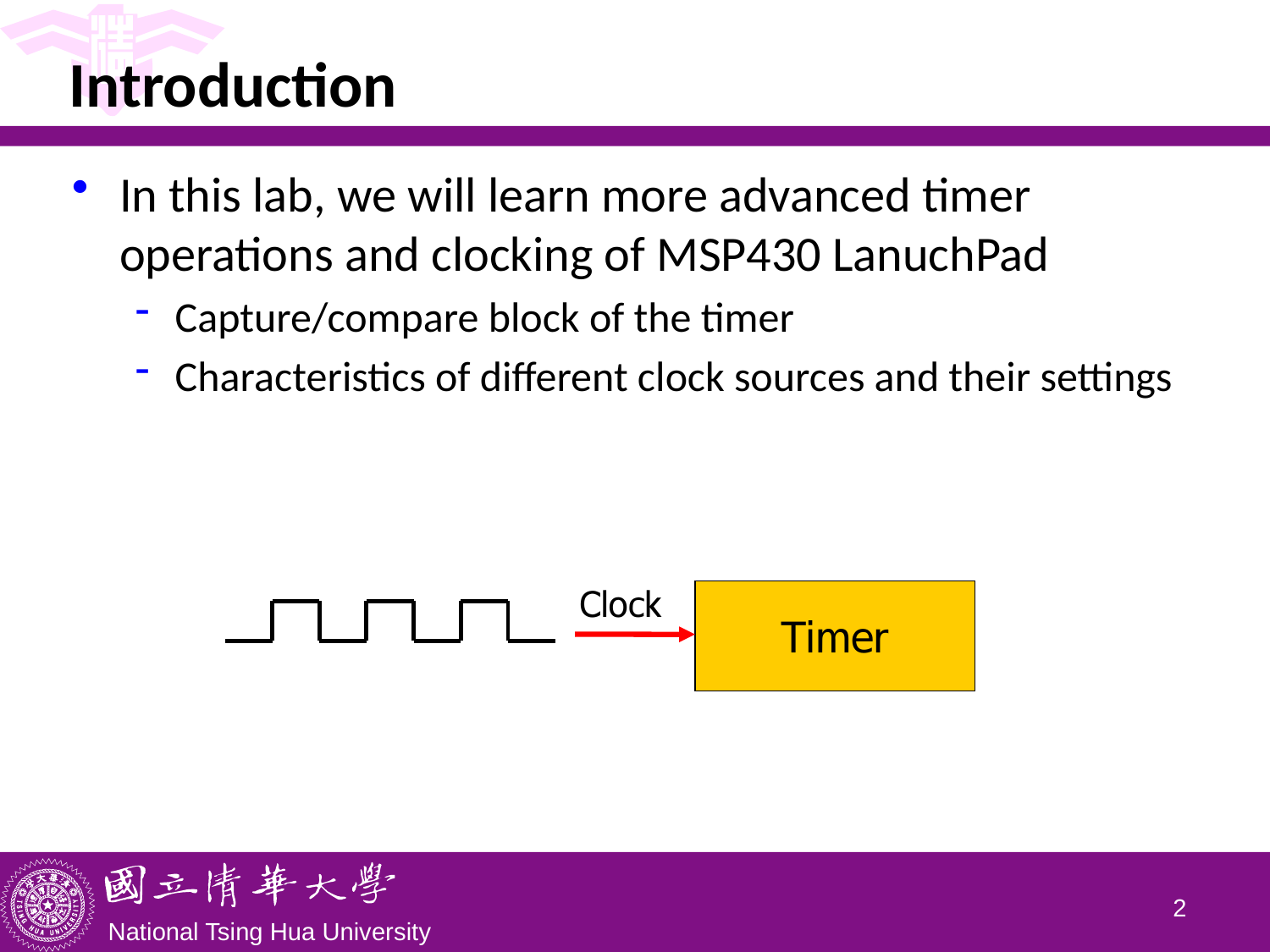

# Introduction
In this lab, we will learn more advanced timer operations and clocking of MSP430 LanuchPad
Capture/compare block of the timer
Characteristics of different clock sources and their settings

Clock

Timer
2